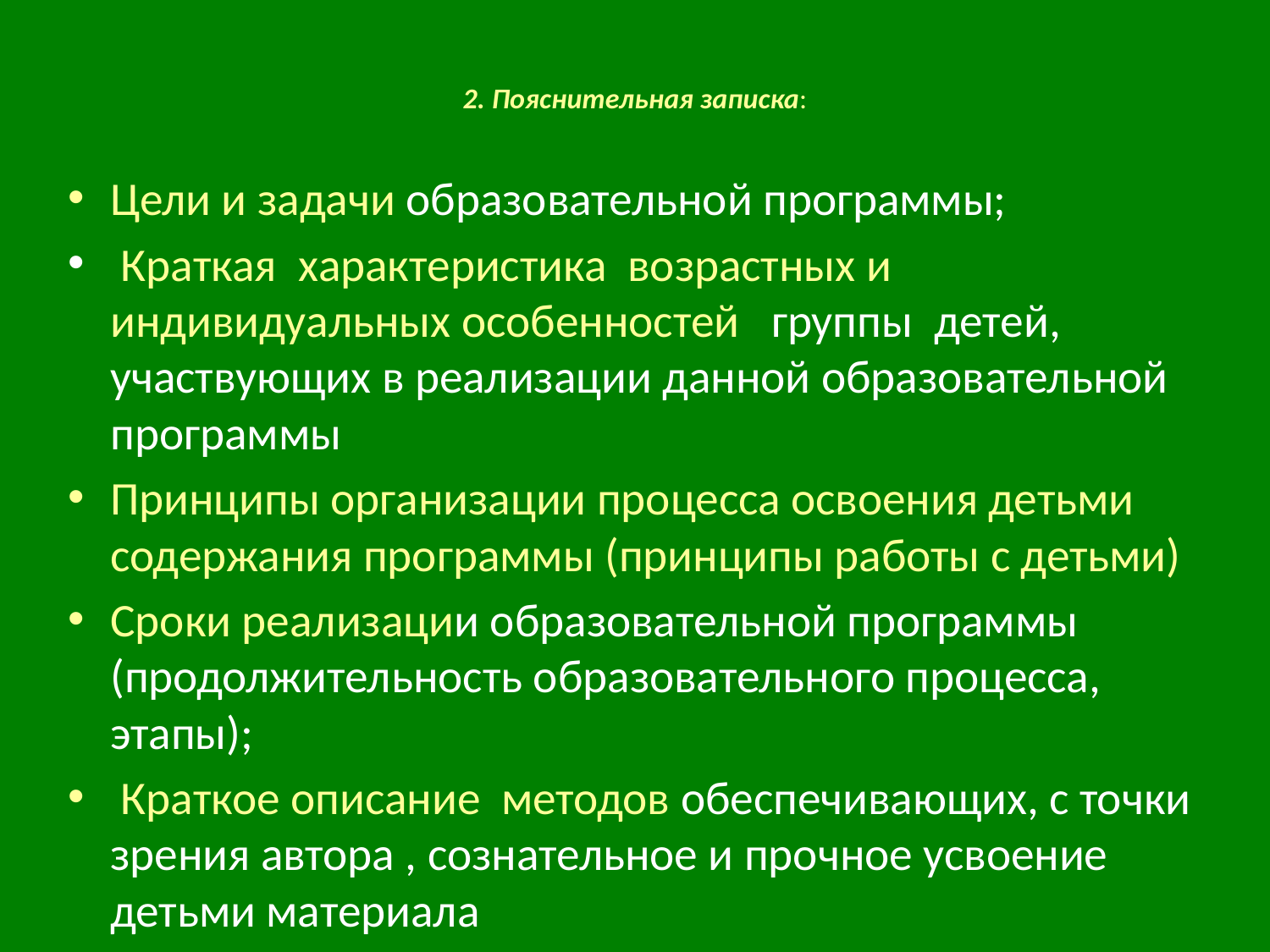

# 2. Пояснительная записка:
Цели и задачи образовательной программы;
 Краткая  характеристика  возрастных и индивидуальных особенностей   группы  детей, участвующих в реализации данной образовательной  программы
Принципы организации процесса освоения детьми  содержания программы (принципы работы с детьми)
Сроки реализации образовательной программы  (продолжительность образовательного процесса, этапы);
 Краткое описание  методов обеспечивающих, с точки зрения автора , сознательное и прочное усвоение детьми материала